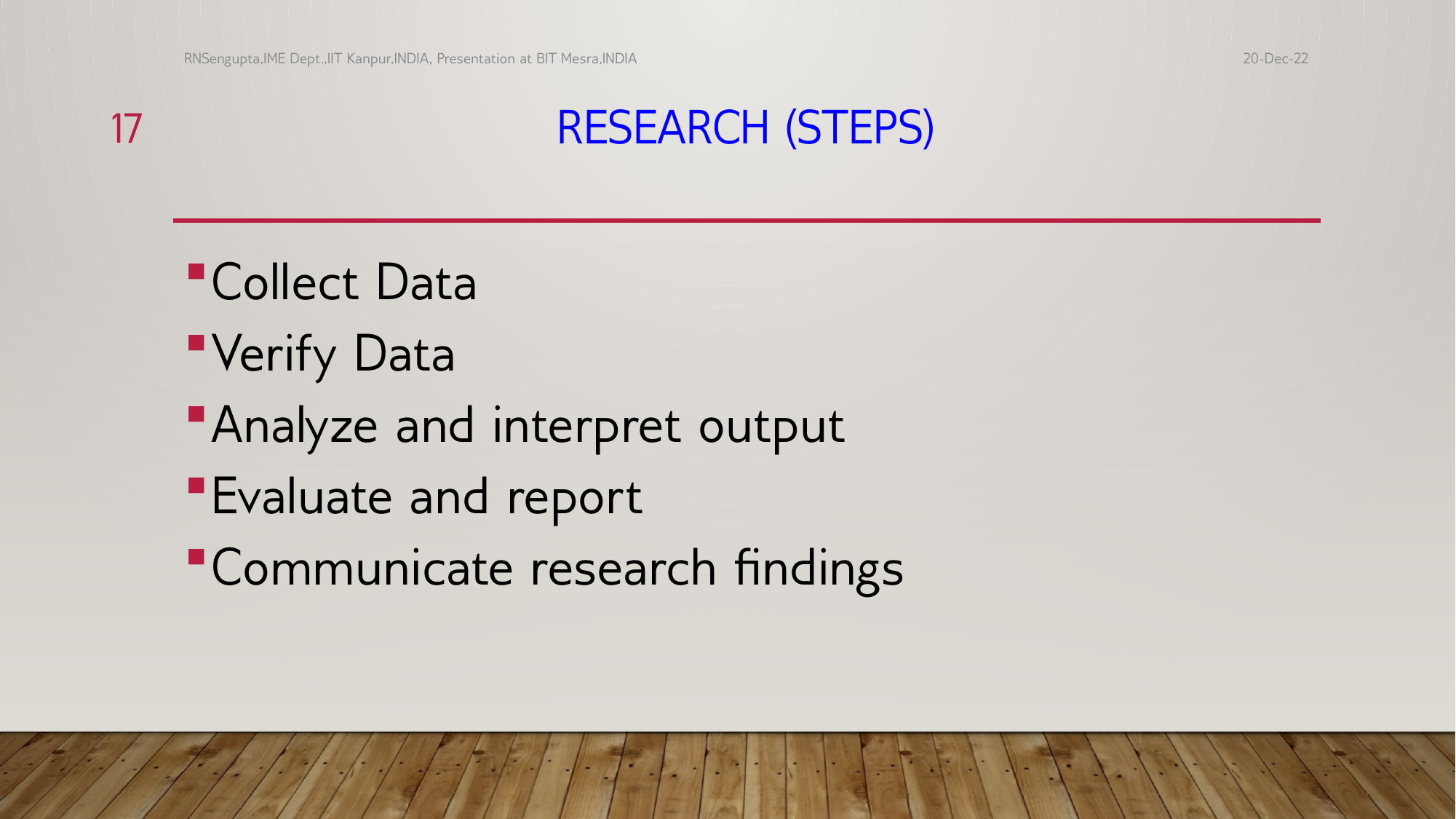

RNSengupta,IME Dept.,IIT Kanpur,INDIA, Presentation at BIT Mesra,INDIA
20-Dec-22
17
# Research (Steps)
Collect Data
Verify Data
Analyze and interpret output
Evaluate and report
Communicate research findings